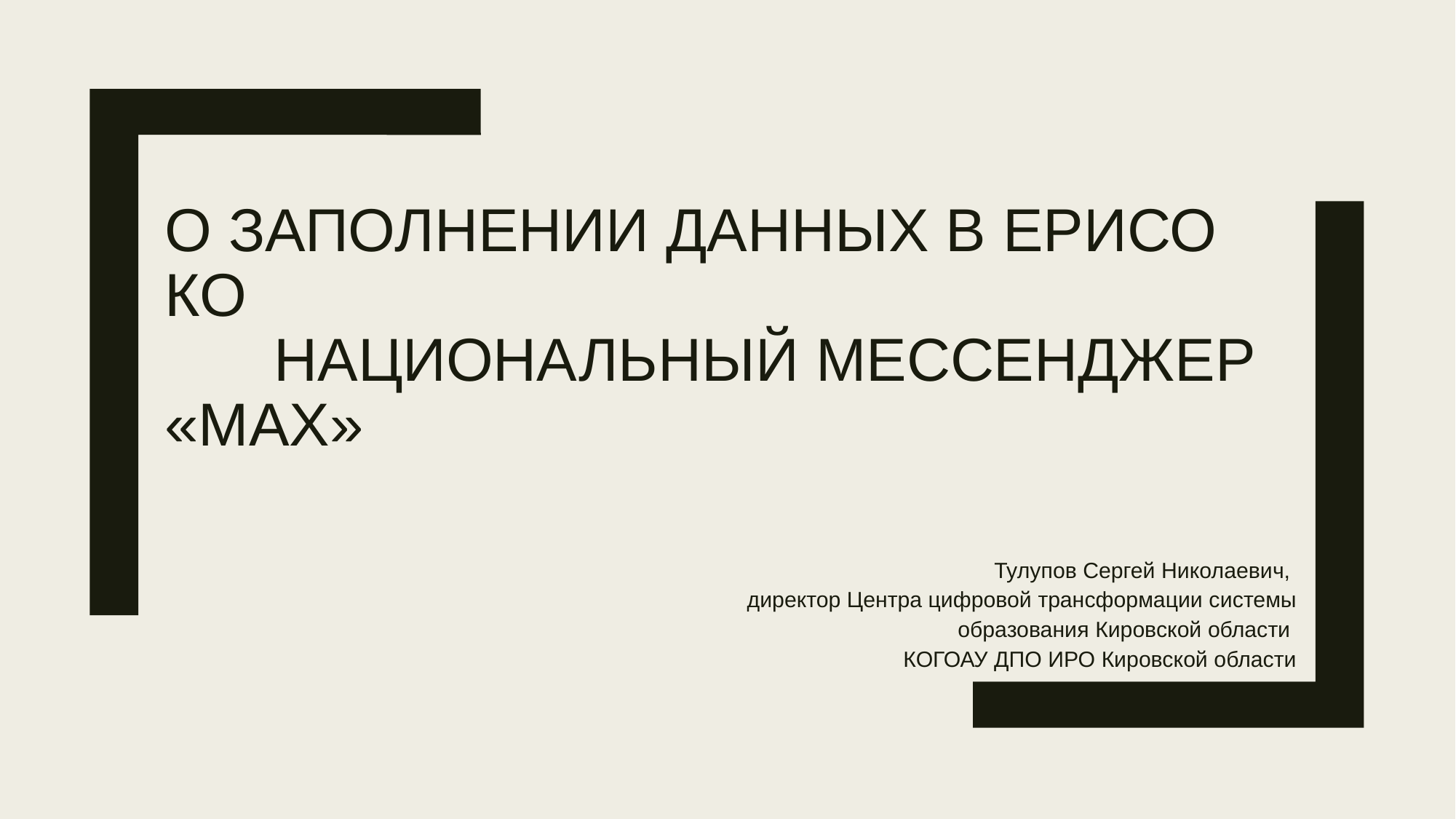

# О заполнении данных в ЕРИСО КО национальный мессенджер «МАХ»
Тулупов Сергей Николаевич,
директор Центра цифровой трансформации системы образования Кировской области
КОГОАУ ДПО ИРО Кировской области